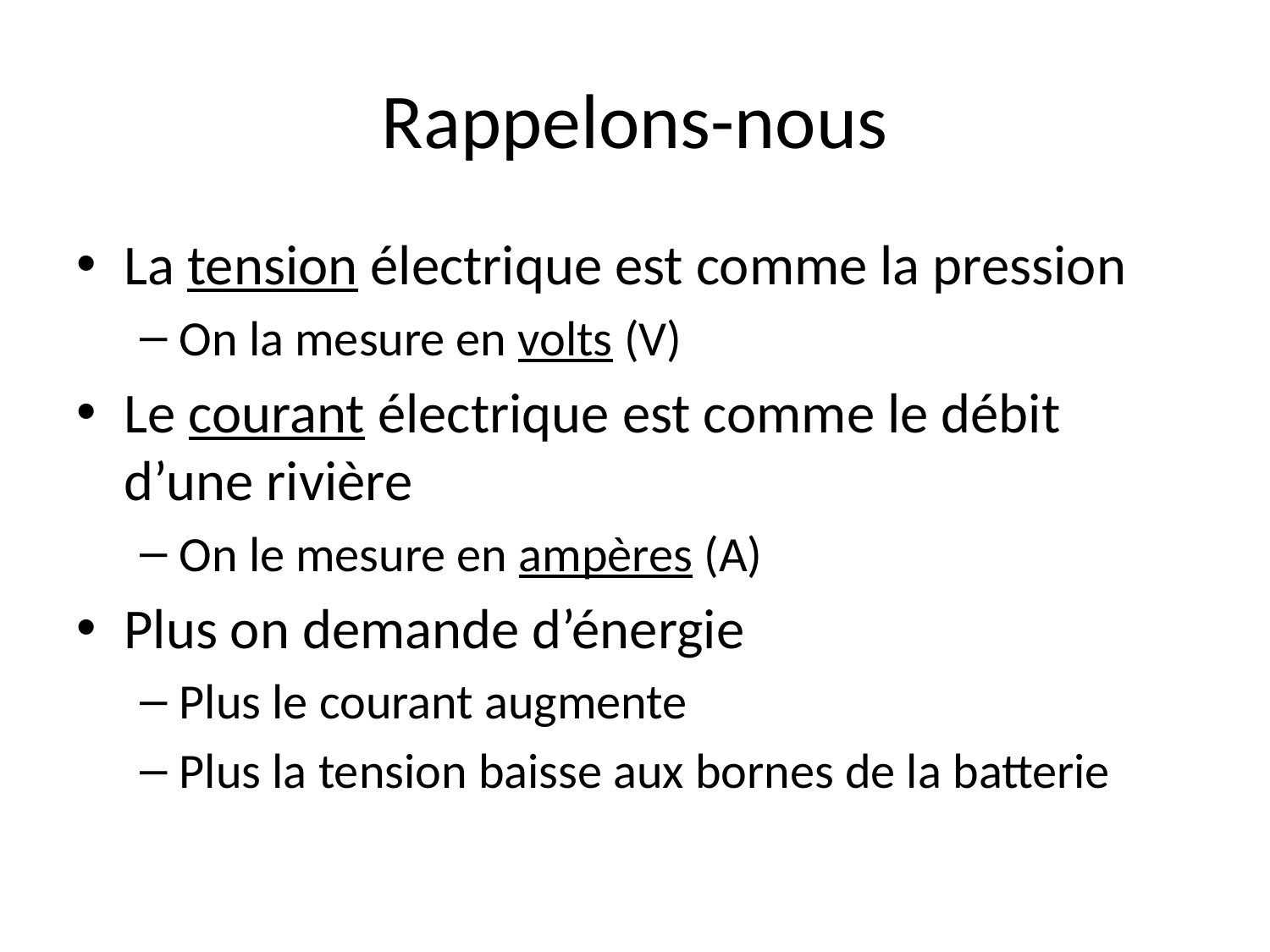

# Rappelons-nous
La tension électrique est comme la pression
On la mesure en volts (V)
Le courant électrique est comme le débit d’une rivière
On le mesure en ampères (A)
Plus on demande d’énergie
Plus le courant augmente
Plus la tension baisse aux bornes de la batterie